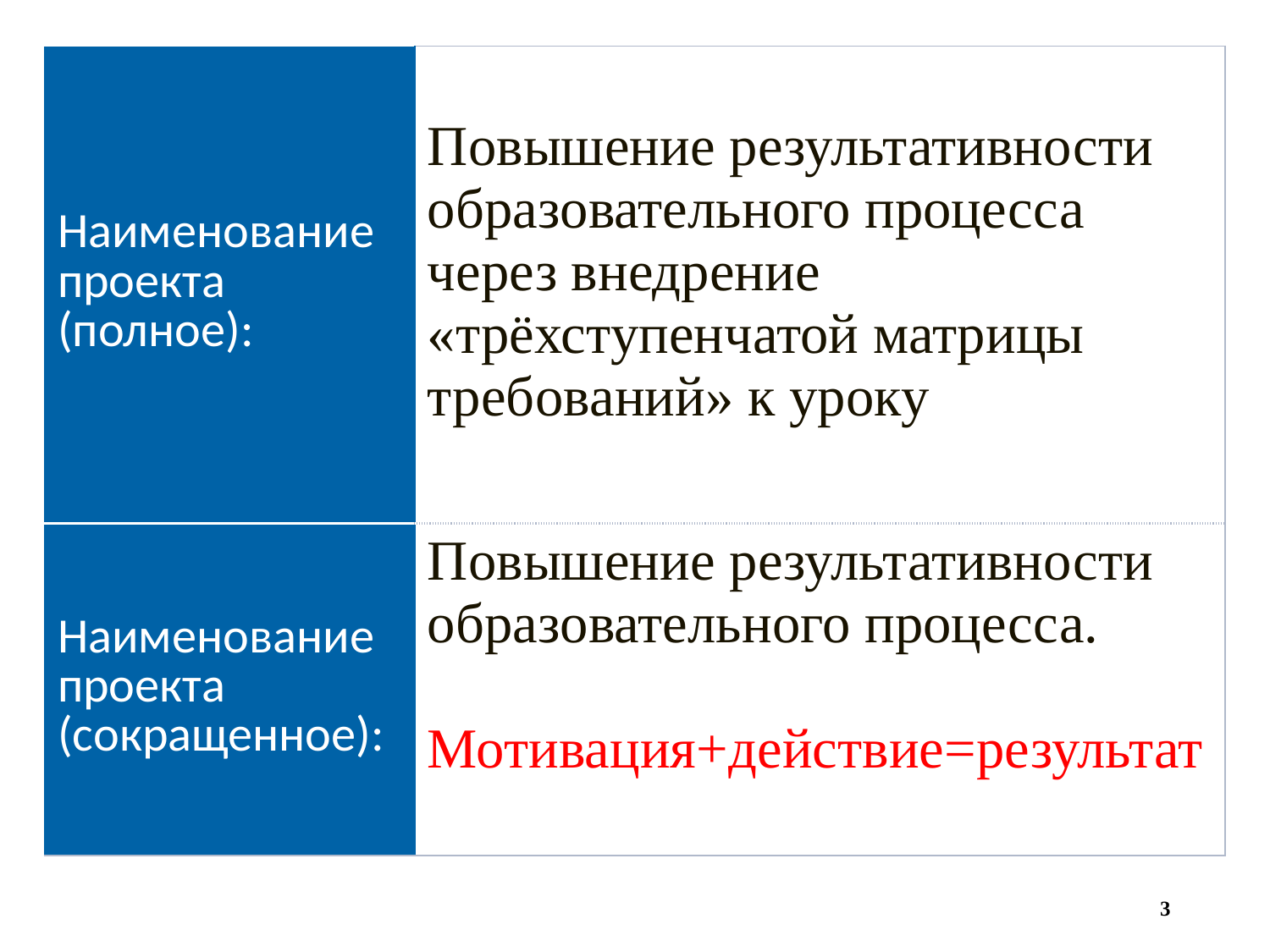

| Наименование проекта (полное): | Повышение результативности образовательного процесса через внедрение «трёхступенчатой матрицы требований» к уроку |
| --- | --- |
| Наименование проекта (сокращенное): | Повышение результативности образовательного процесса. Мотивация+действие=результат |
3